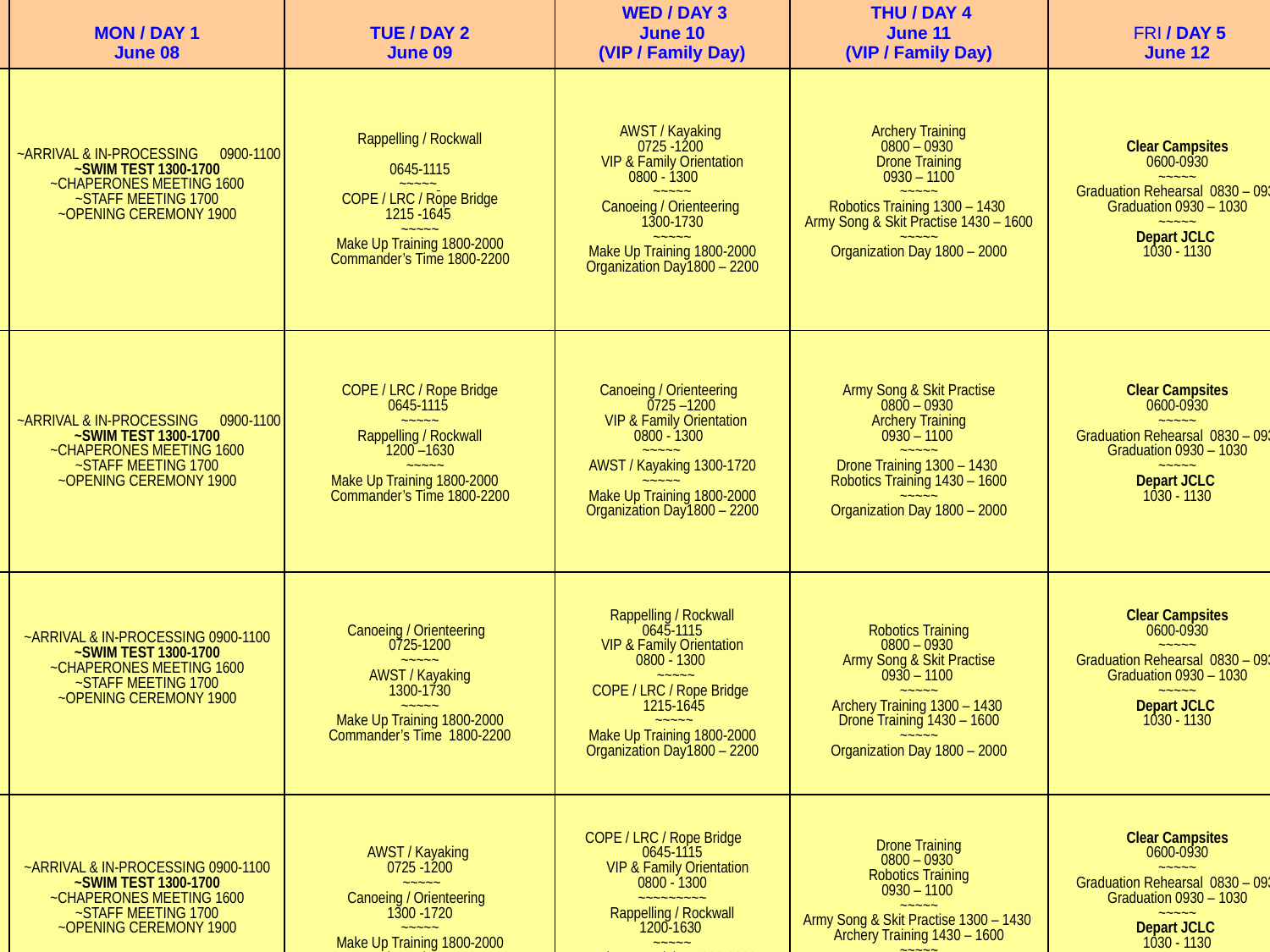

|  | SUN / DAY 0 June 07 | MON / DAY 1 June 08 | TUE / DAY 2 June 09 | WED / DAY 3 June 10 (VIP / Family Day) | THU / DAY 4 June 11 (VIP / Family Day) | FRI / DAY 5 June 12 | UNIFORM NOTES |
| --- | --- | --- | --- | --- | --- | --- | --- |
| A | Advance Party Arrives 1200 Company Commanders S3, S4, & AWST | ~ARRIVAL & IN-PROCESSING      0900-1100 ~SWIM TEST 1300-1700 ~CHAPERONES MEETING 1600 ~STAFF MEETING 1700 ~OPENING CEREMONY 1900 | Rappelling / Rockwall 0645-1115 ~~~~~  COPE / LRC / Rope Bridge 1215 -1645  ~~~~~ Make Up Training 1800-2000 Commander’s Time 1800-2200 | AWST / Kayaking 0725 -1200  VIP & Family Orientation 0800 - 1300      ~~~~~ Canoeing / Orienteering  1300-1730 ~~~~~ Make Up Training 1800-2000 Organization Day1800 – 2200 | Archery Training 0800 – 0930  Drone Training 0930 – 1100       ~~~~~ Robotics Training 1300 – 1430 Army Song & Skit Practise 1430 – 1600 ~~~~~ Organization Day 1800 – 2000 | Clear Campsites 0600-0930 ~~~~~  Graduation Rehearsal  0830 – 0930 Graduation 0930 – 1030 ~~~~~ Depart JCLC 1030 - 1130 | Arrival Day Company / Unit T-Shirt, Black Shorts, Tennis Shoes, Pistol Belt w/Canteen, OCP Cap Wear Swimsuit under Black Shorts/T-Shirt for  Swim  Test.  Switch to OCP T-Shirt for Swim Test |
| B |  | ~ARRIVAL & IN-PROCESSING      0900-1100 ~SWIM TEST 1300-1700 ~CHAPERONES MEETING 1600 ~STAFF MEETING 1700 ~OPENING CEREMONY 1900 | COPE / LRC / Rope Bridge 0645-1115  ~~~~~ Rappelling / Rockwall 1200 –1630      ~~~~~           Make Up Training 1800-2000             Commander’s Time 1800-2200 | Canoeing / Orienteering       0725 –1200   VIP & Family Orientation 0800 - 1300        ~~~~~           AWST / Kayaking 1300-1720 ~~~~~       Make Up Training 1800-2000 Organization Day1800 – 2200 | Army Song & Skit Practise 0800 – 0930  Archery Training 0930 – 1100       ~~~~~ Drone Training 1300 – 1430 Robotics Training 1430 – 1600 ~~~~~ Organization Day 1800 – 2000 | Clear Campsites 0600-0930 ~~~~~  Graduation Rehearsal  0830 – 0930 Graduation 0930 – 1030 ~~~~~ Depart JCLC 1030 - 1130 | Rappelling / Rockwall OCPs w/ cap & boots, Pistol Belt w/ Canteen Canoeing / AWST School T -Shirt, Swimsuit, Tennis Shoes, Pistol Belt w/canteen, OCP Cap |
| C |  | ~ARRIVAL & IN-PROCESSING 0900-1100 ~SWIM TEST 1300-1700 ~CHAPERONES MEETING 1600 ~STAFF MEETING 1700 ~OPENING CEREMONY 1900 | Canoeing / Orienteering  0725-1200 ~~~~~  AWST / Kayaking 1300-1730 ~~~~~ Make Up Training 1800-2000 Commander’s Time  1800-2200 | Rappelling / Rockwall 0645-1115 VIP & Family Orientation 0800 - 1300     ~~~~~  COPE / LRC / Rope Bridge                  1215-1645                  ~~~~~ Make Up Training 1800-2000 Organization Day1800 – 2200 | Robotics Training 0800 – 0930  Army Song & Skit Practise 0930 – 1100       ~~~~~ Archery Training 1300 – 1430 Drone Training 1430 – 1600 ~~~~~ Organization Day 1800 – 2000 | Clear Campsites 0600-0930 ~~~~~  Graduation Rehearsal  0830 – 0930 Graduation 0930 – 1030 ~~~~~ Depart JCLC 1030 - 1130 | Orienteering / COPE   OCP’s w/cap, Tennis Shoes, Pistol Belt w/ Canteen  Organization Day School T-Shirt, Black Shorts, Tennis Shoes, Pistol Belt w/Canteen, OCP Cap |
| D |  | ~ARRIVAL & IN-PROCESSING 0900-1100 ~SWIM TEST 1300-1700 ~CHAPERONES MEETING 1600 ~STAFF MEETING 1700 ~OPENING CEREMONY 1900 | AWST / Kayaking 0725 -1200  ~~~~~ Canoeing / Orienteering  1300 -1720 ~~~~~ Make Up Training 1800-2000 Commander’s Time 1800-2200 | COPE / LRC / Rope Bridge 0645-1115    VIP & Family Orientation 0800 - 1300            ~~~~~~~~~ Rappelling / Rockwall           1200-1630            ~~~~~ Make Up Training 1800-2000 Organization Day1800 – 2200 | Drone Training 0800 – 0930  Robotics Training 0930 – 1100       ~~~~~ Army Song & Skit Practise 1300 – 1430 Archery Training 1430 – 1600 ~~~~~ Organization Day 1800 – 2000 | Clear Campsites 0600-0930 ~~~~~  Graduation Rehearsal  0830 – 0930 Graduation 0930 – 1030 ~~~~~ Depart JCLC 1030 - 1130 | Graduation Day Camp T-Shirt, Black Shorts, Tennis Shoes, Pistol Belt w/Canteen, OCP Cap |
|  |  | LCH – Bag Lunch DNR - A/B 1730   C/D  1800 | BRK - A/B 0600     C/D 0645 LCH - A/B 1130      C/D 1215 DNR - A/B 1700      C/D 1745 | BRK - A/B 0645  C/D  0600 LCH - A/B 1210   C/D 1115 DNR - A/B 1700   C/D  1745 | BRK - A/B 0600  C/D  0645 LCH - A/B 1115   C/D 1200 DNR - A/B 1600   C/D  1645 | BRK - A/B 0600  C/D  0645 Bag Lunch |  |